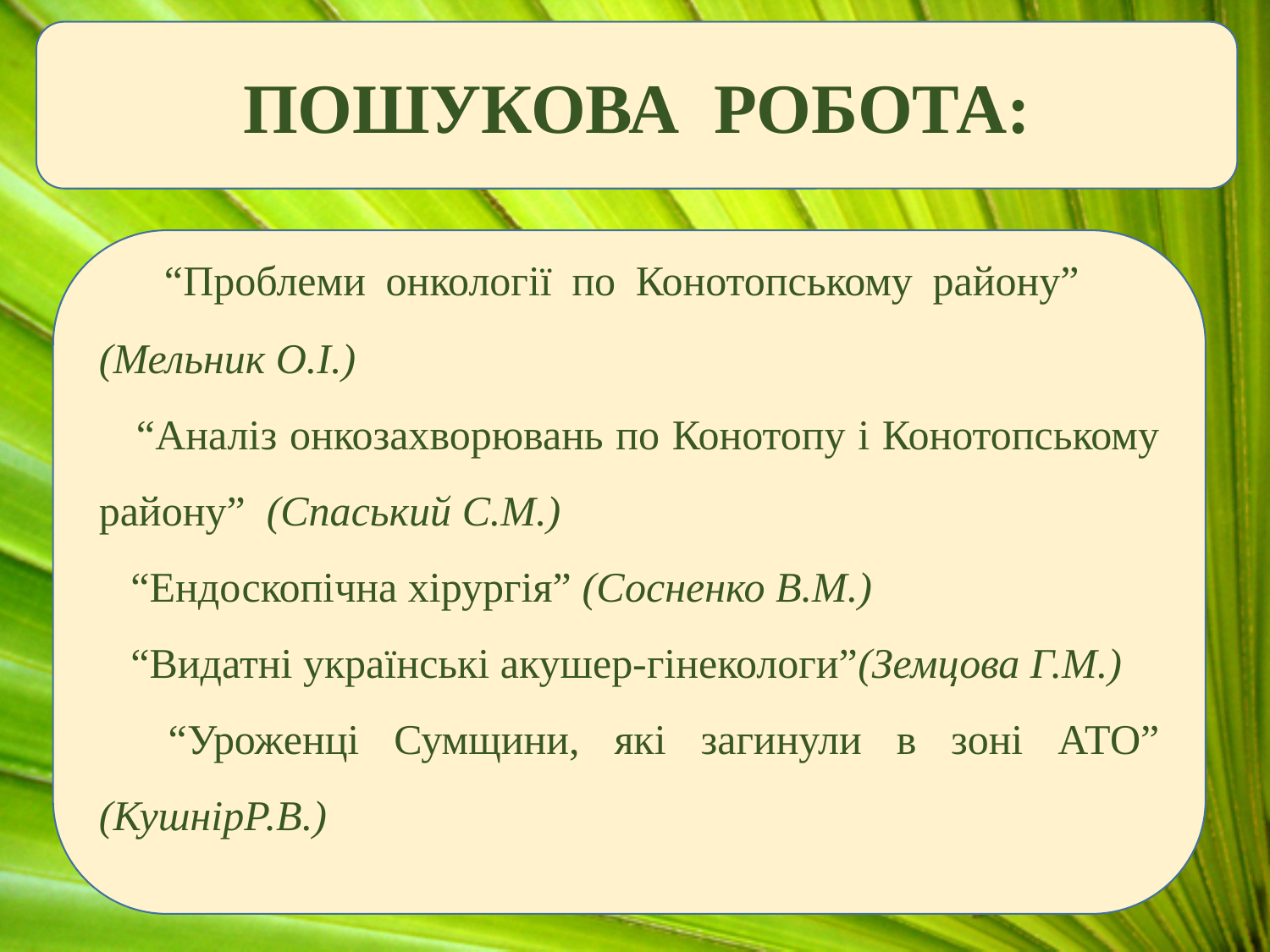

ПОШУКОВА  РОБОТА:
   “Проблеми онкології по Конотопському району”     (Мельник О.І.)
   “Аналіз онкозахворювань по Конотопу і Конотопському району”  (Спаський С.М.)
   “Ендоскопічна хірургія” (Сосненко В.М.)
   “Видатні українські акушер-гінекологи”(Земцова Г.М.)
  “Уроженці Сумщини, які загинули в зоні АТО” (КушнірР.В.)